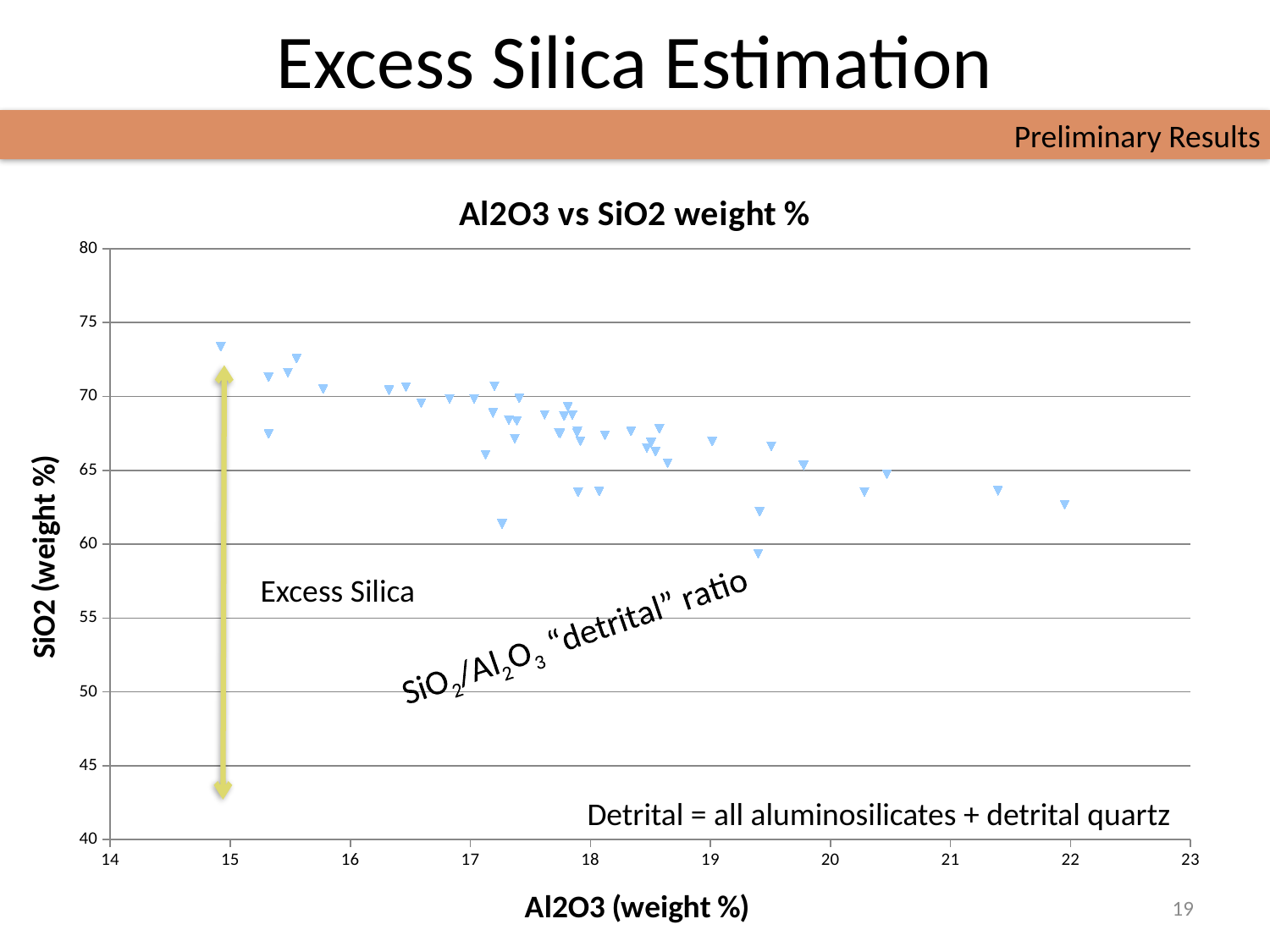

# Excess Silica Estimation
Preliminary Results

### Chart: Al2O3 vs SiO2 weight %

| Category |  |  |
|---|---|---|
Excess Silica
Detrital = all aluminosilicates + detrital quartz
19